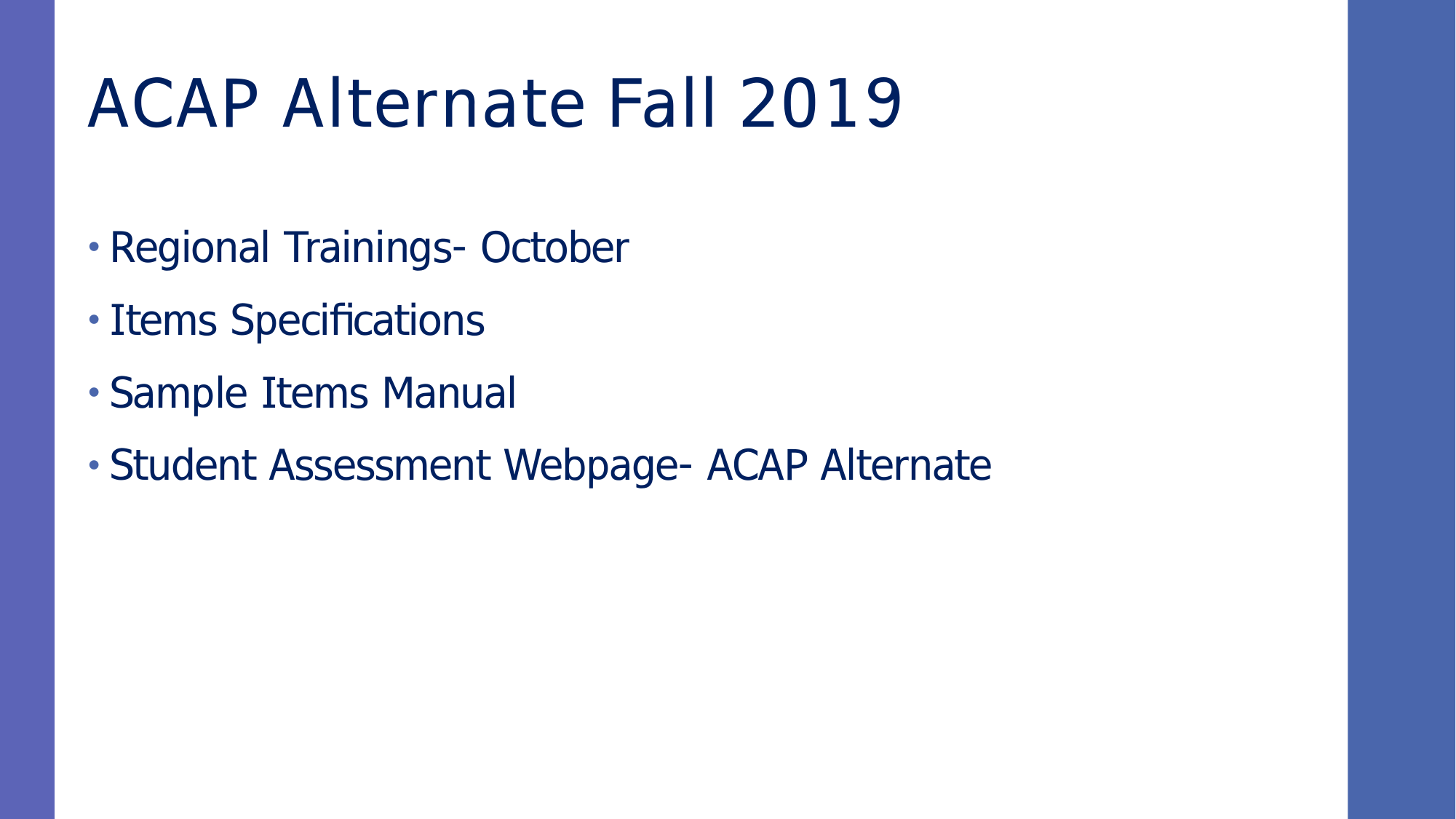

# ACAP Alternate Fall 2019
Regional Trainings- October
Items Specifications
Sample Items Manual
Student Assessment Webpage- ACAP Alternate